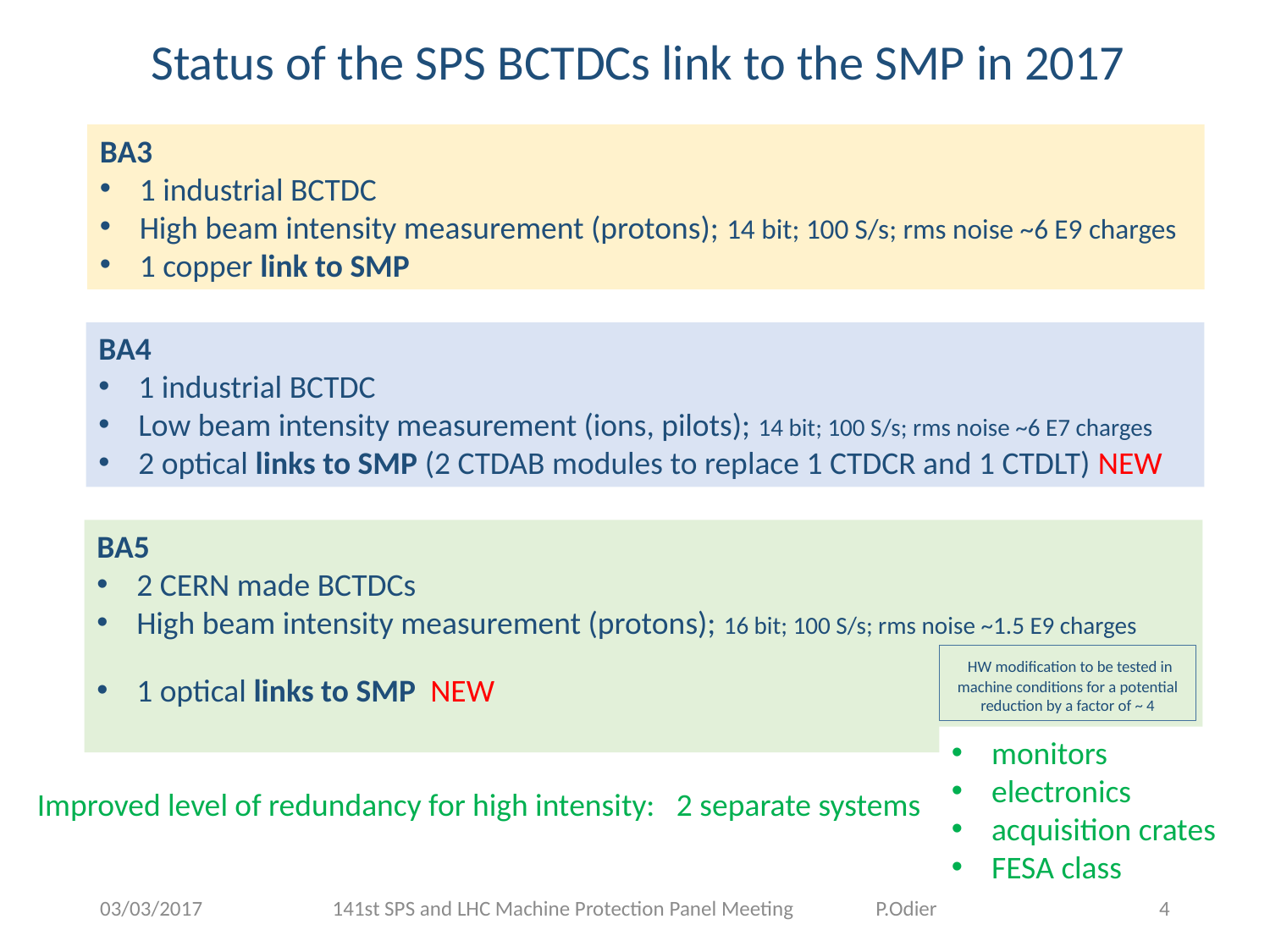

Status of the SPS BCTDCs link to the SMP in 2017
BA3
1 industrial BCTDC
High beam intensity measurement (protons); 14 bit; 100 S/s; rms noise ~6 E9 charges
1 copper link to SMP
BA4
1 industrial BCTDC
Low beam intensity measurement (ions, pilots); 14 bit; 100 S/s; rms noise ~6 E7 charges
2 optical links to SMP (2 CTDAB modules to replace 1 CTDCR and 1 CTDLT) NEW
BA5
2 CERN made BCTDCs
High beam intensity measurement (protons); 16 bit; 100 S/s; rms noise ~1.5 E9 charges
1 optical links to SMP  NEW

 HW modification to be tested in machine conditions for a potential reduction by a factor of ~ 4
monitors
electronics
acquisition crates
FESA class
Improved level of redundancy for high intensity:   2 separate systems
03/03/2017
141st SPS and LHC Machine Protection Panel Meeting                 P.Odier
4